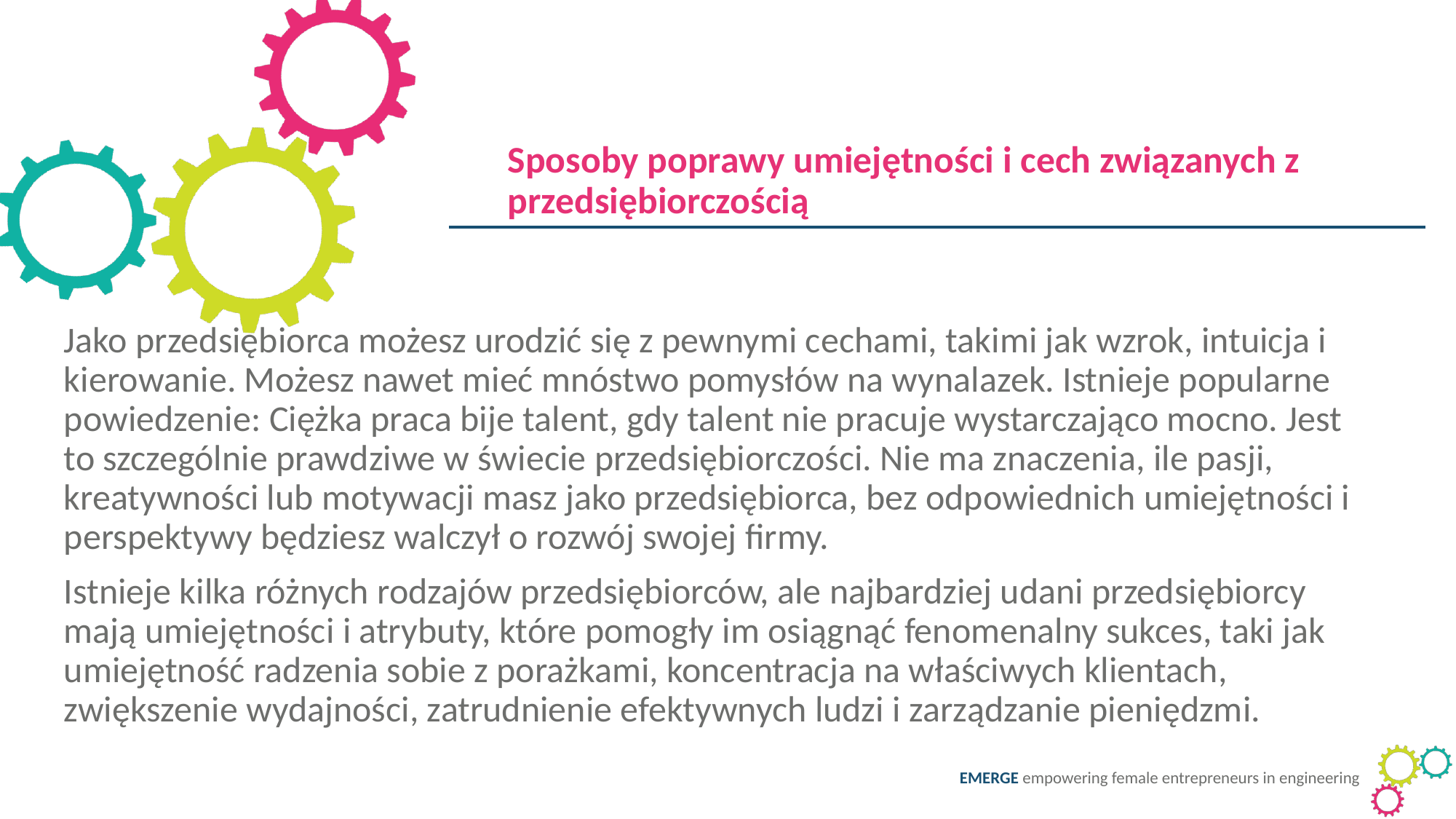

Sposoby poprawy umiejętności i cech związanych z przedsiębiorczością
Jako przedsiębiorca możesz urodzić się z pewnymi cechami, takimi jak wzrok, intuicja i kierowanie. Możesz nawet mieć mnóstwo pomysłów na wynalazek. Istnieje popularne powiedzenie: Ciężka praca bije talent, gdy talent nie pracuje wystarczająco mocno. Jest to szczególnie prawdziwe w świecie przedsiębiorczości. Nie ma znaczenia, ile pasji, kreatywności lub motywacji masz jako przedsiębiorca, bez odpowiednich umiejętności i perspektywy będziesz walczył o rozwój swojej firmy.
Istnieje kilka różnych rodzajów przedsiębiorców, ale najbardziej udani przedsiębiorcy mają umiejętności i atrybuty, które pomogły im osiągnąć fenomenalny sukces, taki jak umiejętność radzenia sobie z porażkami, koncentracja na właściwych klientach, zwiększenie wydajności, zatrudnienie efektywnych ludzi i zarządzanie pieniędzmi.